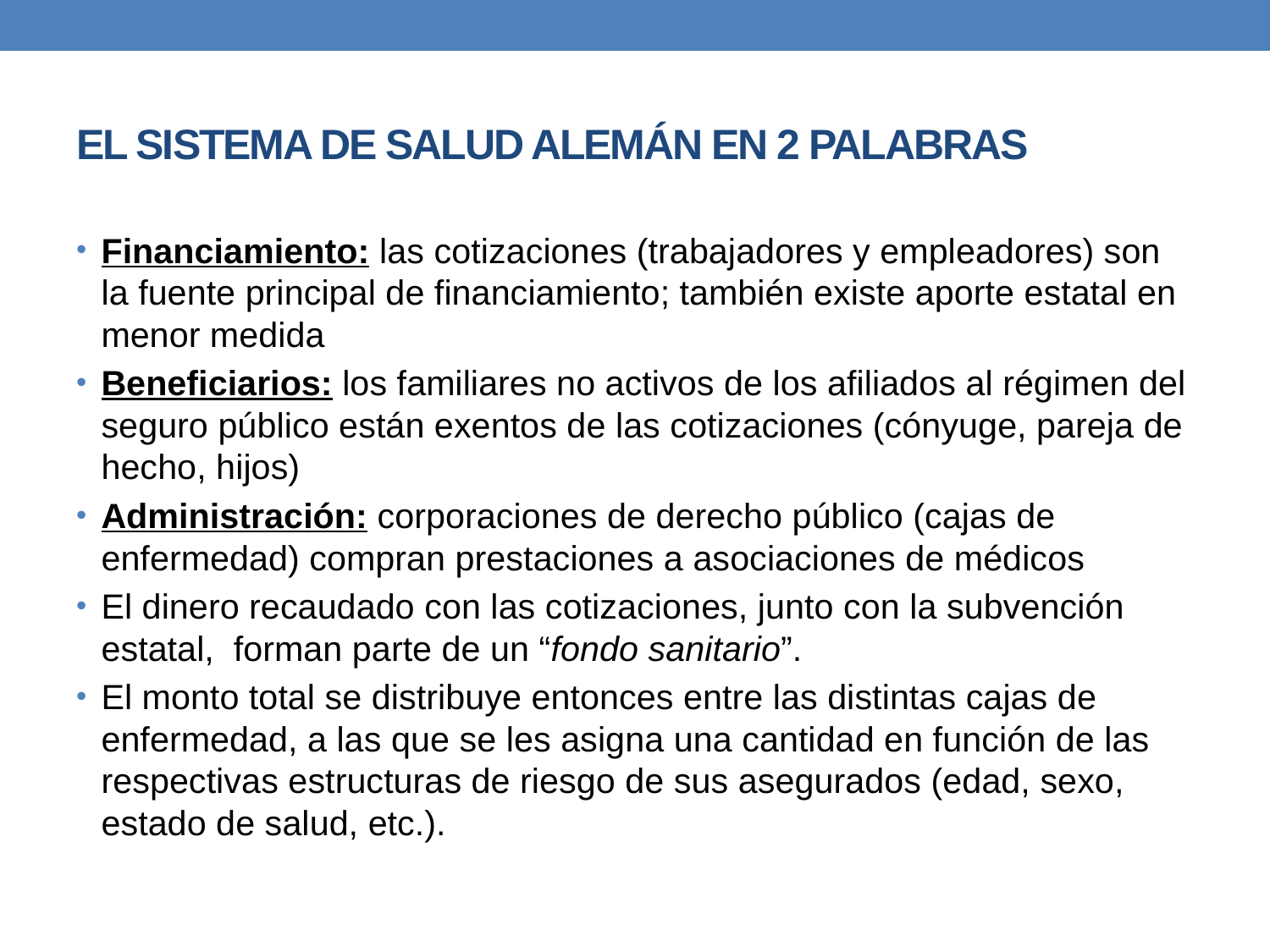

# EL SISTEMA DE SALUD ALEMÁN EN 2 PALABRAS
Financiamiento: las cotizaciones (trabajadores y empleadores) son la fuente principal de financiamiento; también existe aporte estatal en menor medida
Beneficiarios: los familiares no activos de los afiliados al régimen del seguro público están exentos de las cotizaciones (cónyuge, pareja de hecho, hijos)
Administración: corporaciones de derecho público (cajas de enfermedad) compran prestaciones a asociaciones de médicos
El dinero recaudado con las cotizaciones, junto con la subvención estatal,  forman parte de un “fondo sanitario”.
El monto total se distribuye entonces entre las distintas cajas de enfermedad, a las que se les asigna una cantidad en función de las respectivas estructuras de riesgo de sus asegurados (edad, sexo, estado de salud, etc.).